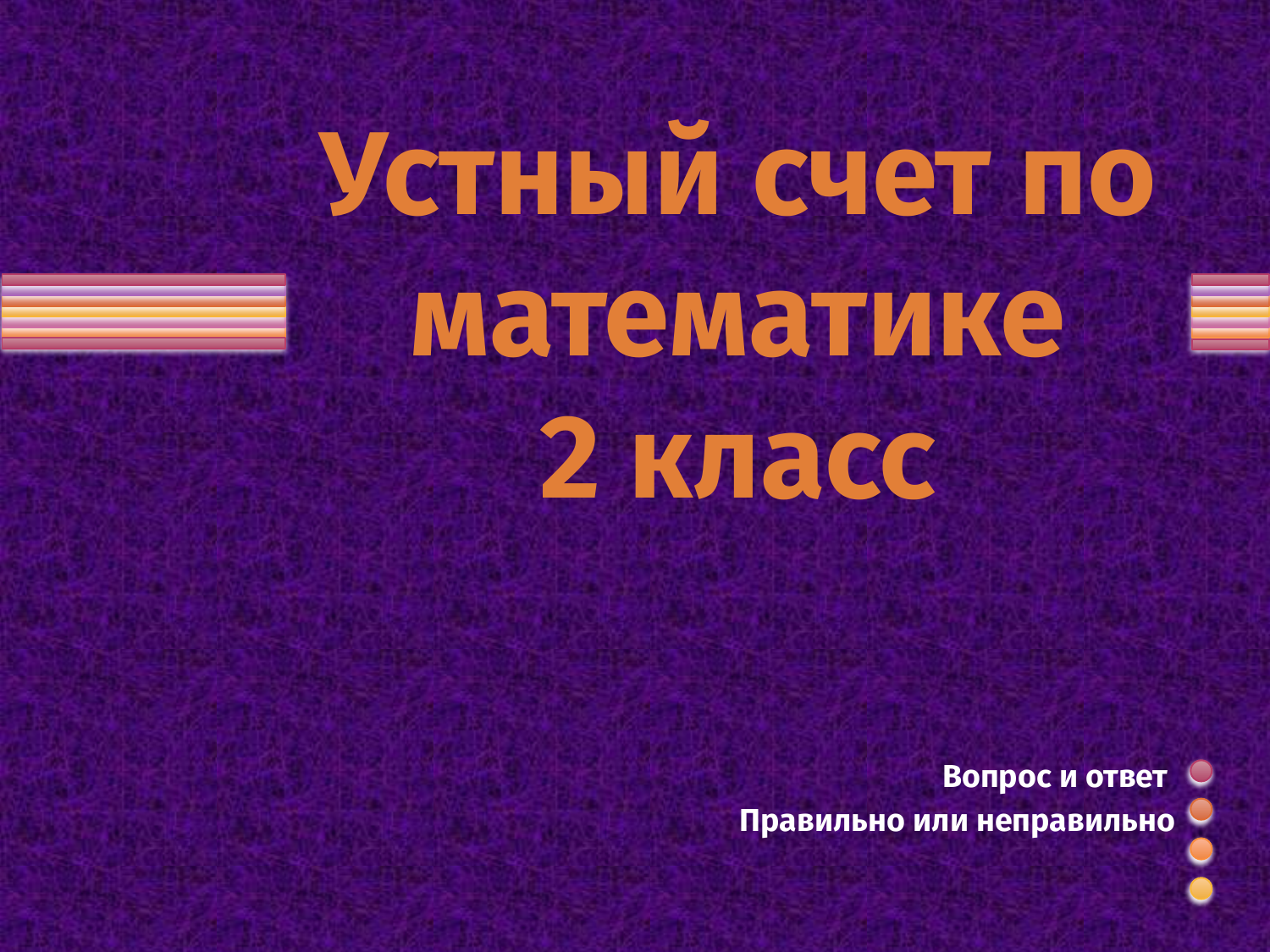

# Устный счет по математике 2 класс
Вопрос и ответ
Правильно или неправильно